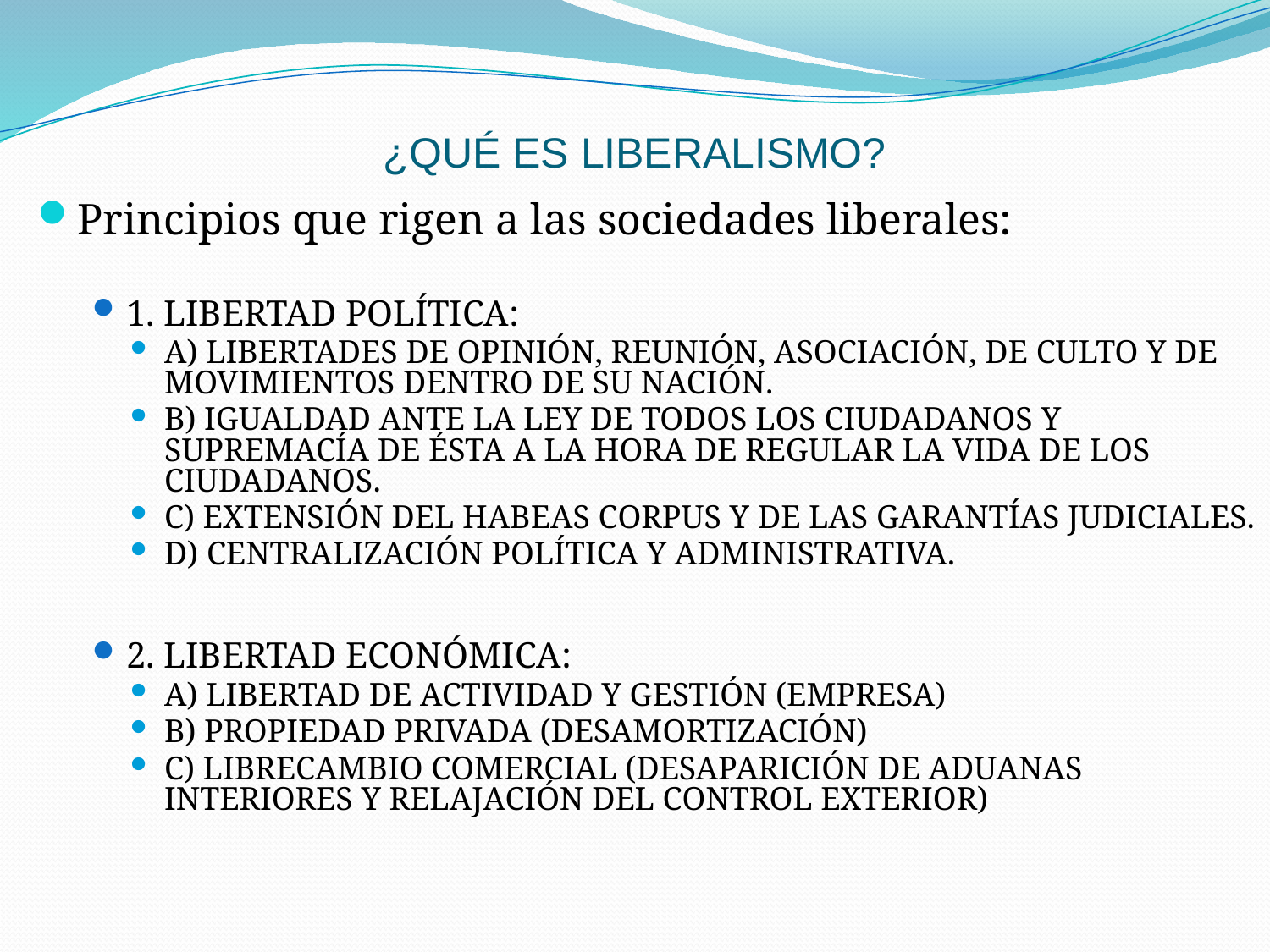

# ¿QUÉ ES LIBERALISMO?
Principios que rigen a las sociedades liberales:

1. LIBERTAD POLÍTICA:
A) LIBERTADES DE OPINIÓN, REUNIÓN, ASOCIACIÓN, DE CULTO Y DE MOVIMIENTOS DENTRO DE SU NACIÓN.
B) IGUALDAD ANTE LA LEY DE TODOS LOS CIUDADANOS Y SUPREMACÍA DE ÉSTA A LA HORA DE REGULAR LA VIDA DE LOS CIUDADANOS.
C) EXTENSIÓN DEL HABEAS CORPUS Y DE LAS GARANTÍAS JUDICIALES.
D) CENTRALIZACIÓN POLÍTICA Y ADMINISTRATIVA.

2. LIBERTAD ECONÓMICA:
A) LIBERTAD DE ACTIVIDAD Y GESTIÓN (EMPRESA)
B) PROPIEDAD PRIVADA (DESAMORTIZACIÓN)
C) LIBRECAMBIO COMERCIAL (DESAPARICIÓN DE ADUANAS INTERIORES Y RELAJACIÓN DEL CONTROL EXTERIOR)